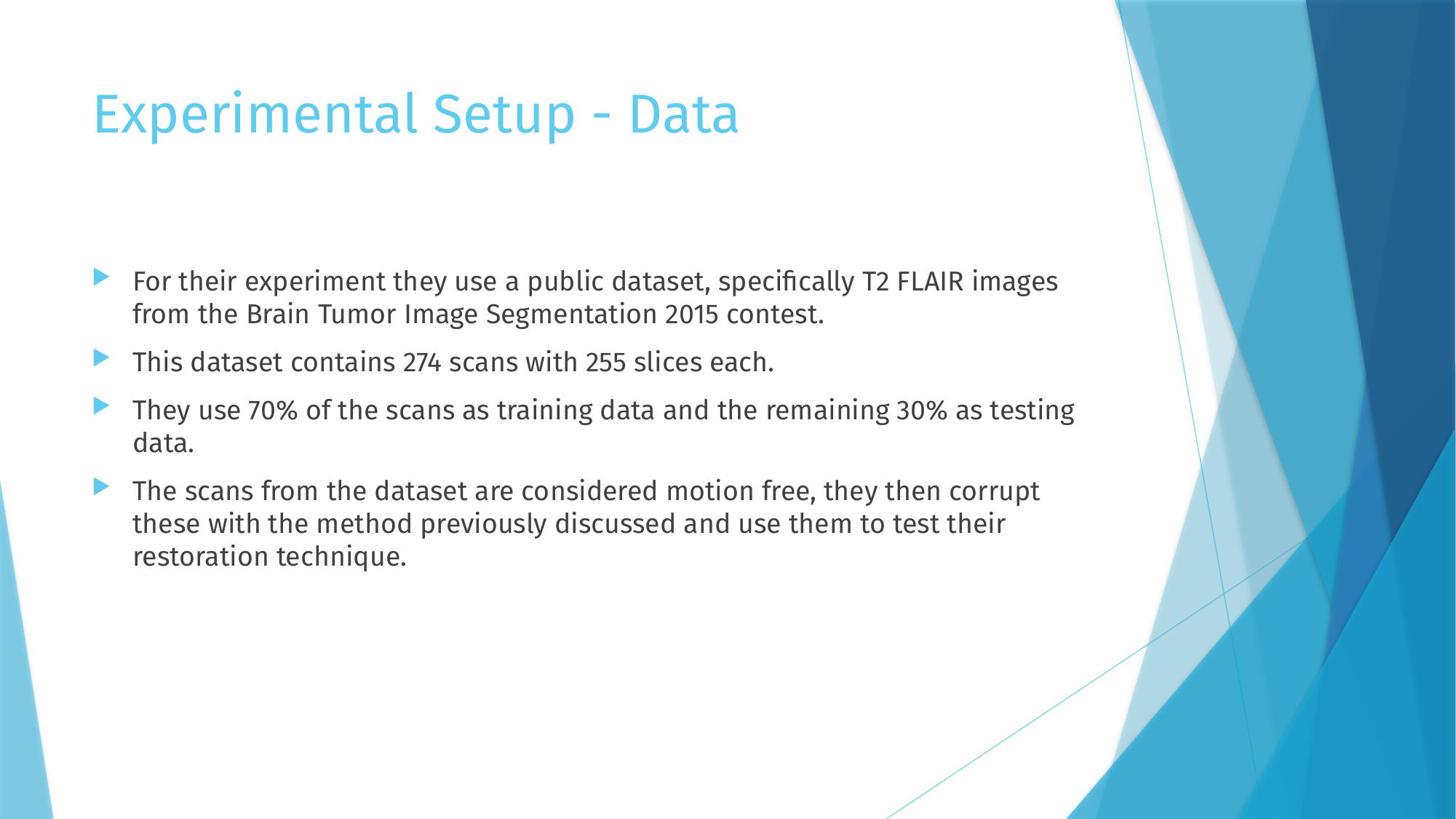

# Experimental Setup - Data
For their experiment they use a public dataset, specifically T2 FLAIR images from the Brain Tumor Image Segmentation 2015 contest.
This dataset contains 274 scans with 255 slices each.
They use 70% of the scans as training data and the remaining 30% as testing data.
The scans from the dataset are considered motion free, they then corrupt these with the method previously discussed and use them to test their restoration technique.